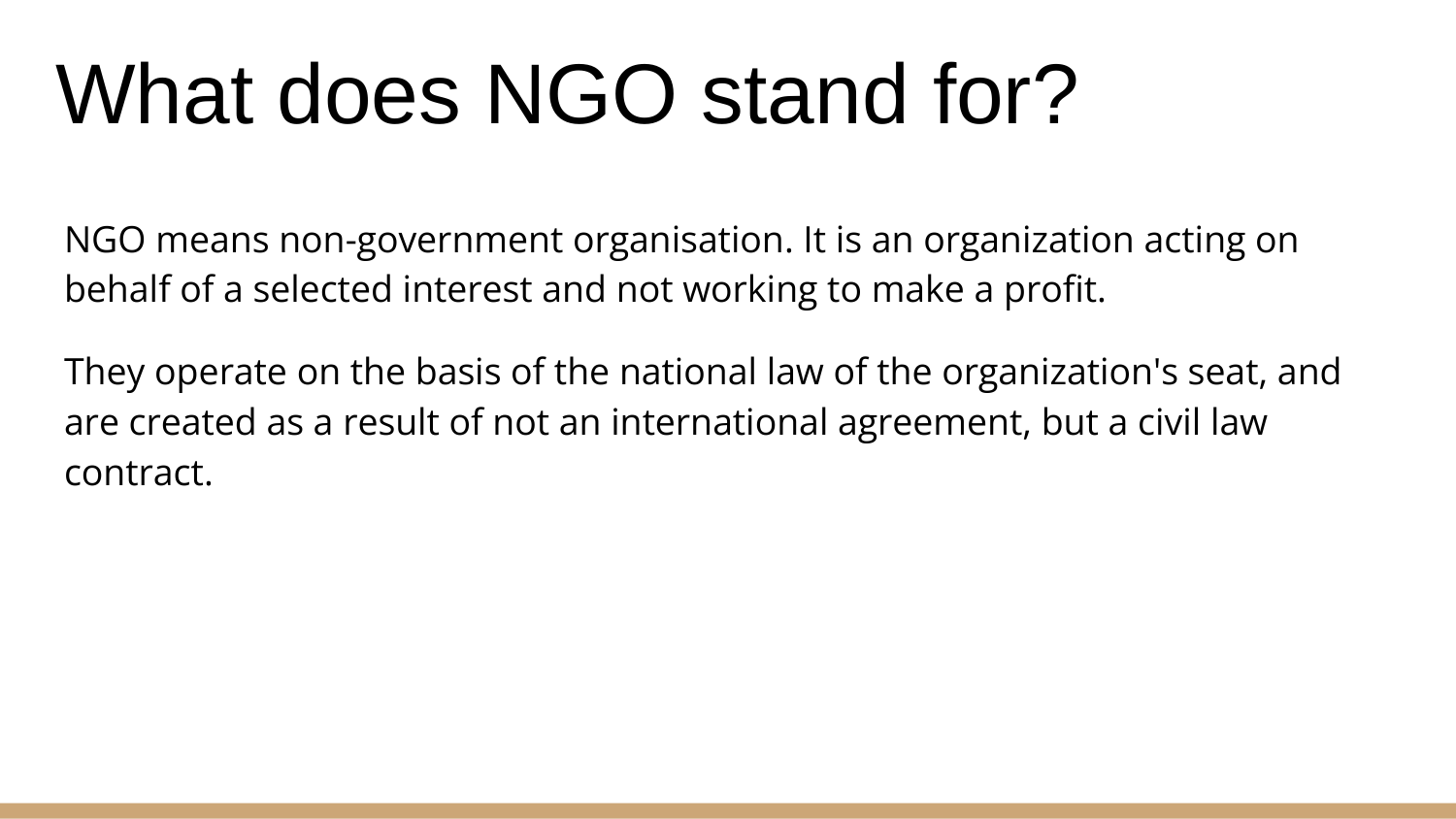

# What does NGO stand for?
NGO means non-government organisation. It is an organization acting on behalf of a selected interest and not working to make a profit.
They operate on the basis of the national law of the organization's seat, and are created as a result of not an international agreement, but a civil law contract.